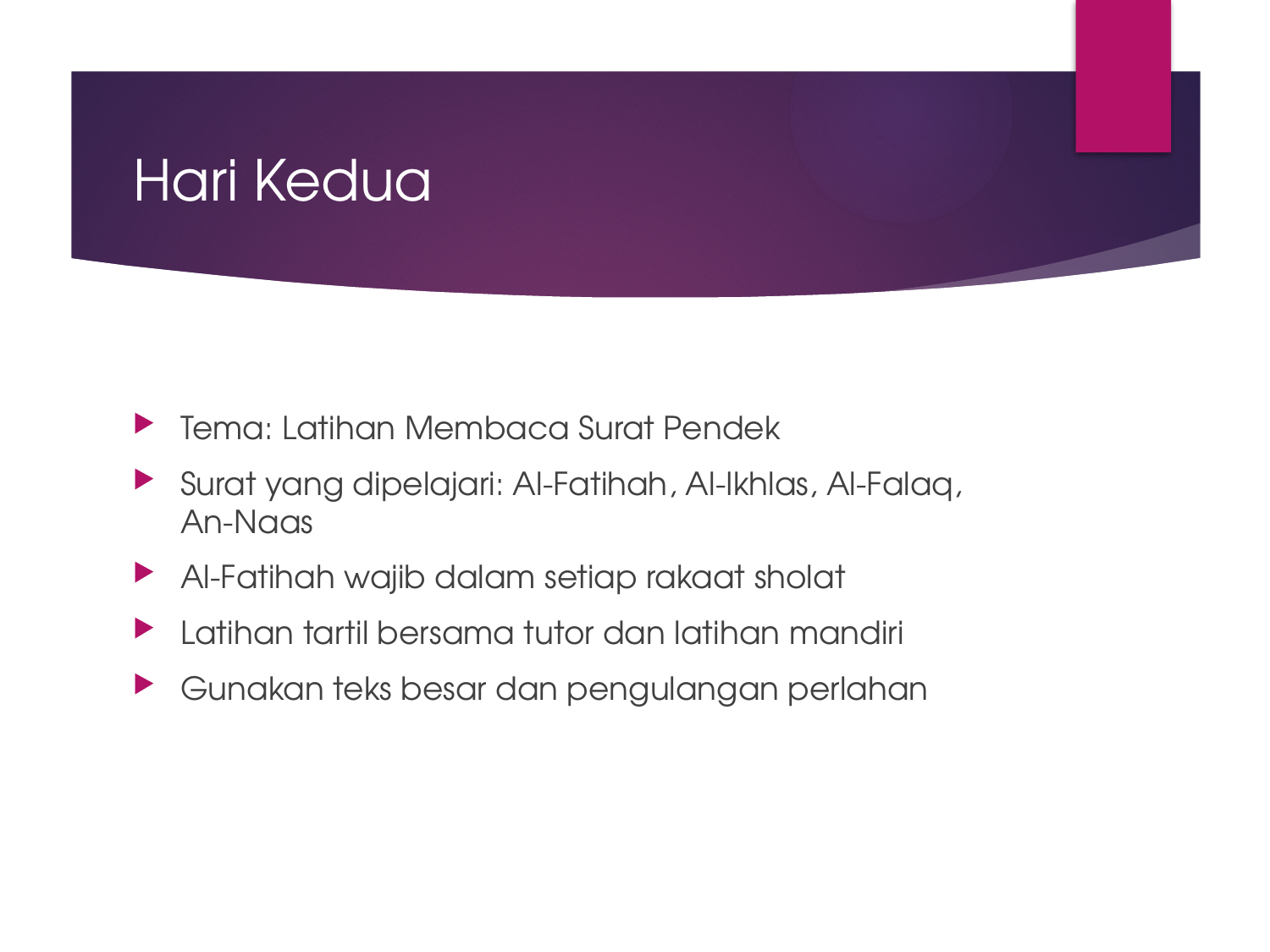

# Hari Kedua

Tema: Latihan Membaca Surat Pendek
Surat yang dipelajari: Al-Fatihah, Al-Ikhlas, Al-Falaq, An-Naas
Al-Fatihah wajib dalam setiap rakaat sholat
Latihan tartil bersama tutor dan latihan mandiri
Gunakan teks besar dan pengulangan perlahan